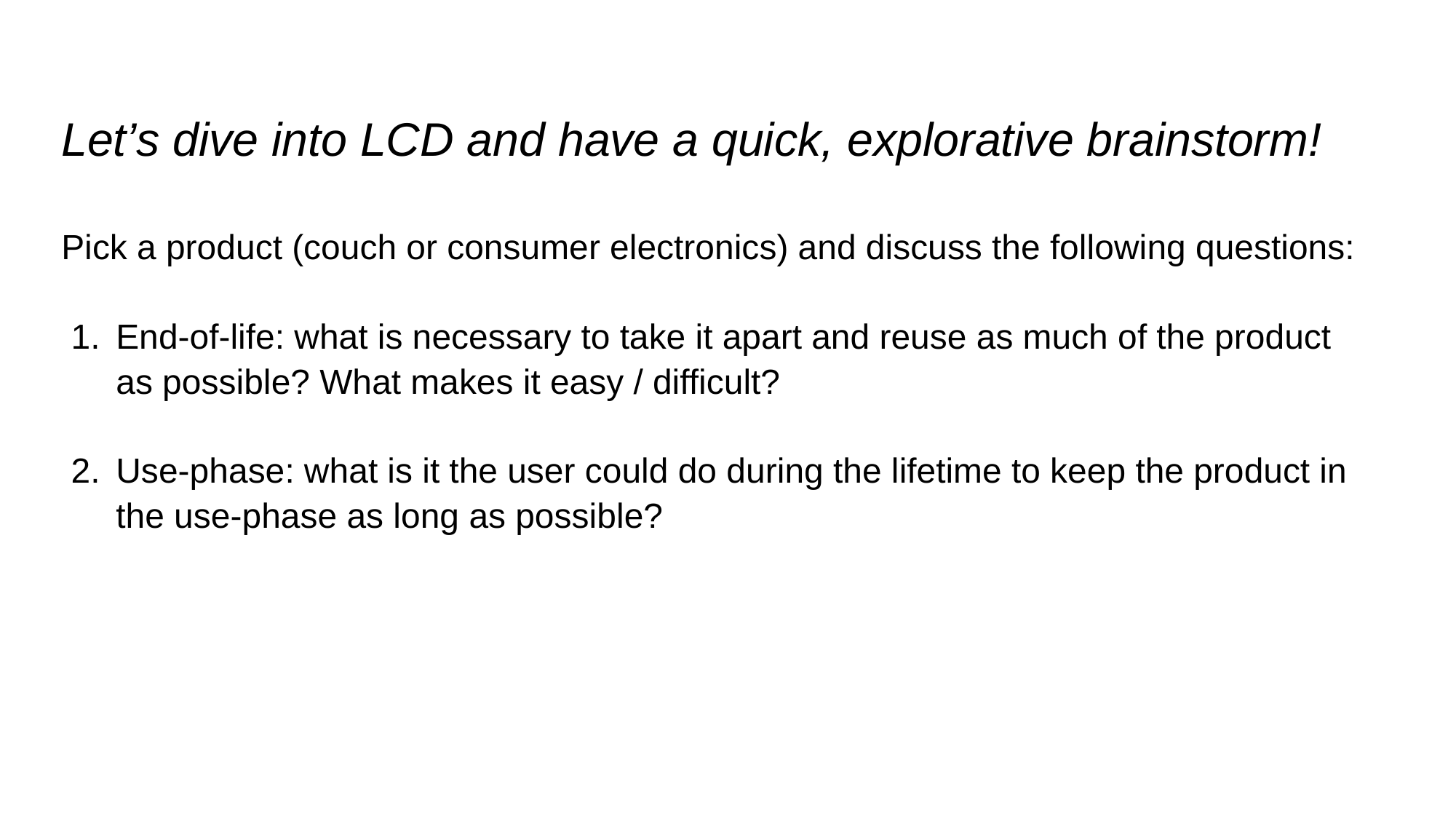

Let’s dive into LCD and have a quick, explorative brainstorm!

Pick a product (couch or consumer electronics) and discuss the following questions:

End-of-life: what is necessary to take it apart and reuse as much of the product as possible? What makes it easy / difficult?

Use-phase: what is it the user could do during the lifetime to keep the product in the use-phase as long as possible?